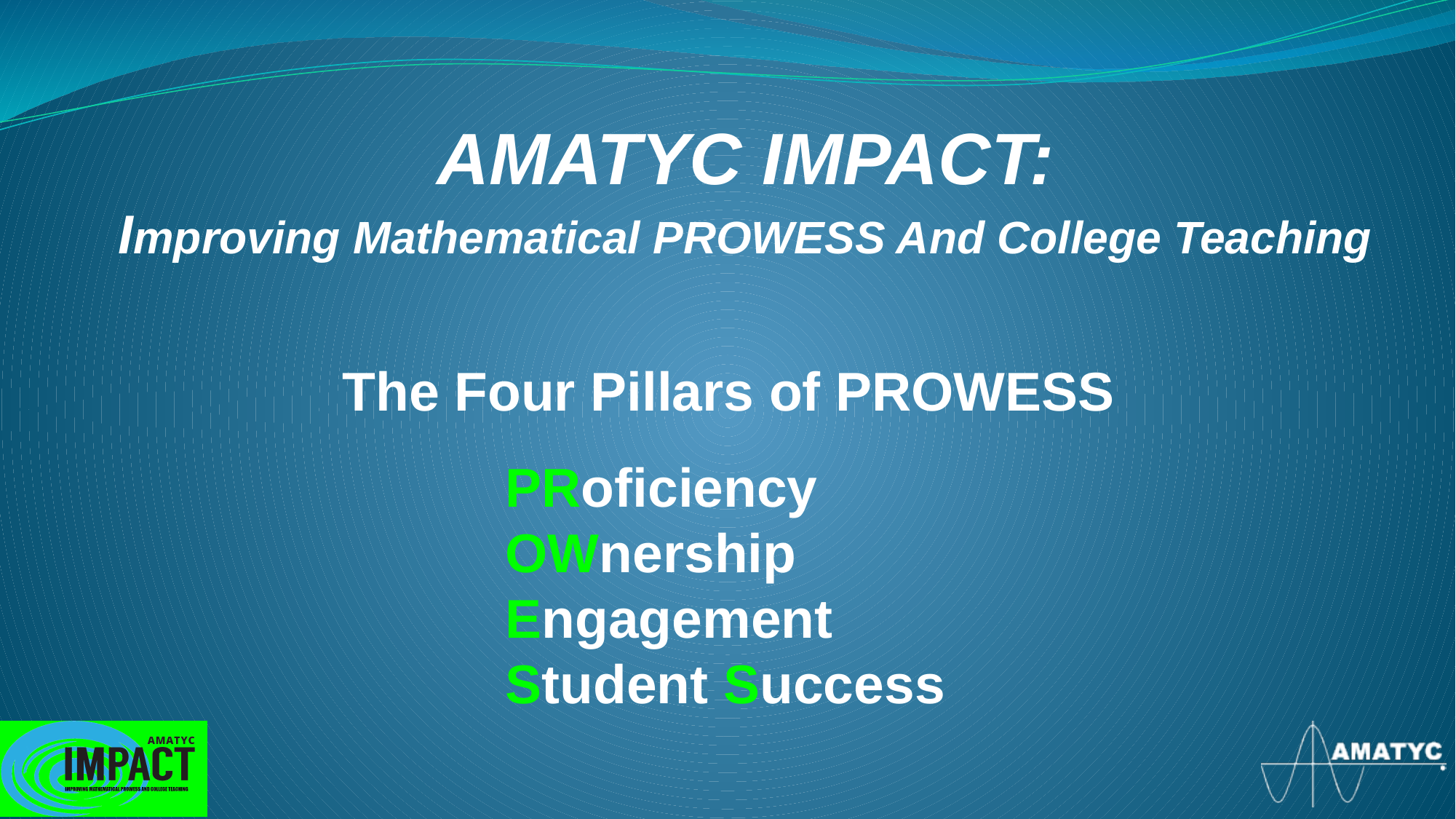

AMATYC IMPACT:
Improving Mathematical PROWESS And College Teaching
# The Four Pillars of PROWESS
PRoficiency
OWnership
Engagement
Student Success